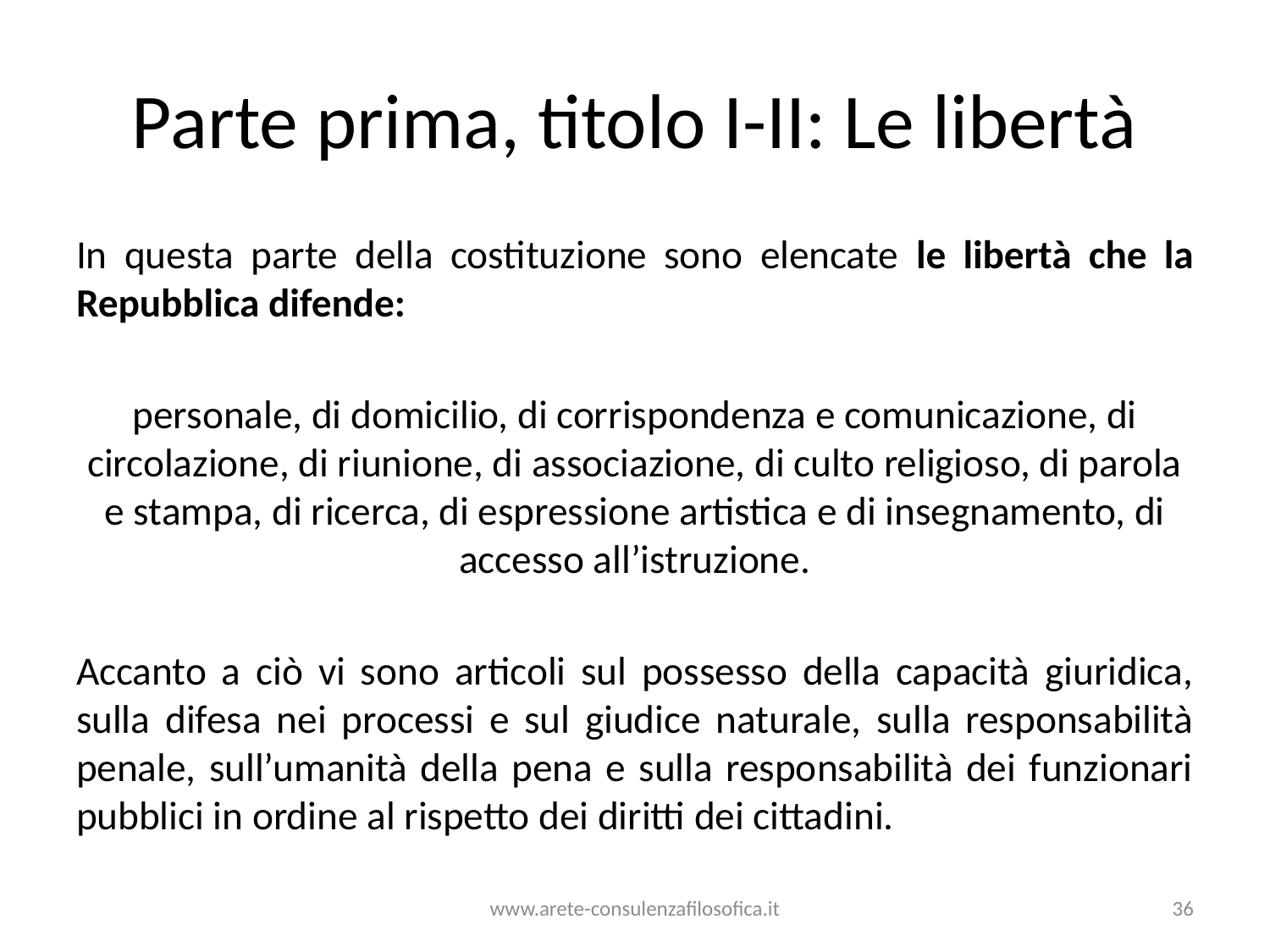

# Parte prima, titolo I-II: Le libertà
In questa parte della costituzione sono elencate le libertà che la Repubblica difende:

personale, di domicilio, di corrispondenza e comunicazione, di circolazione, di riunione, di associazione, di culto religioso, di parola e stampa, di ricerca, di espressione artistica e di insegnamento, di accesso all’istruzione.

Accanto a ciò vi sono articoli sul possesso della capacità giuridica, sulla difesa nei processi e sul giudice naturale, sulla responsabilità penale, sull’umanità della pena e sulla responsabilità dei funzionari pubblici in ordine al rispetto dei diritti dei cittadini.
www.arete-consulenzafilosofica.it
36